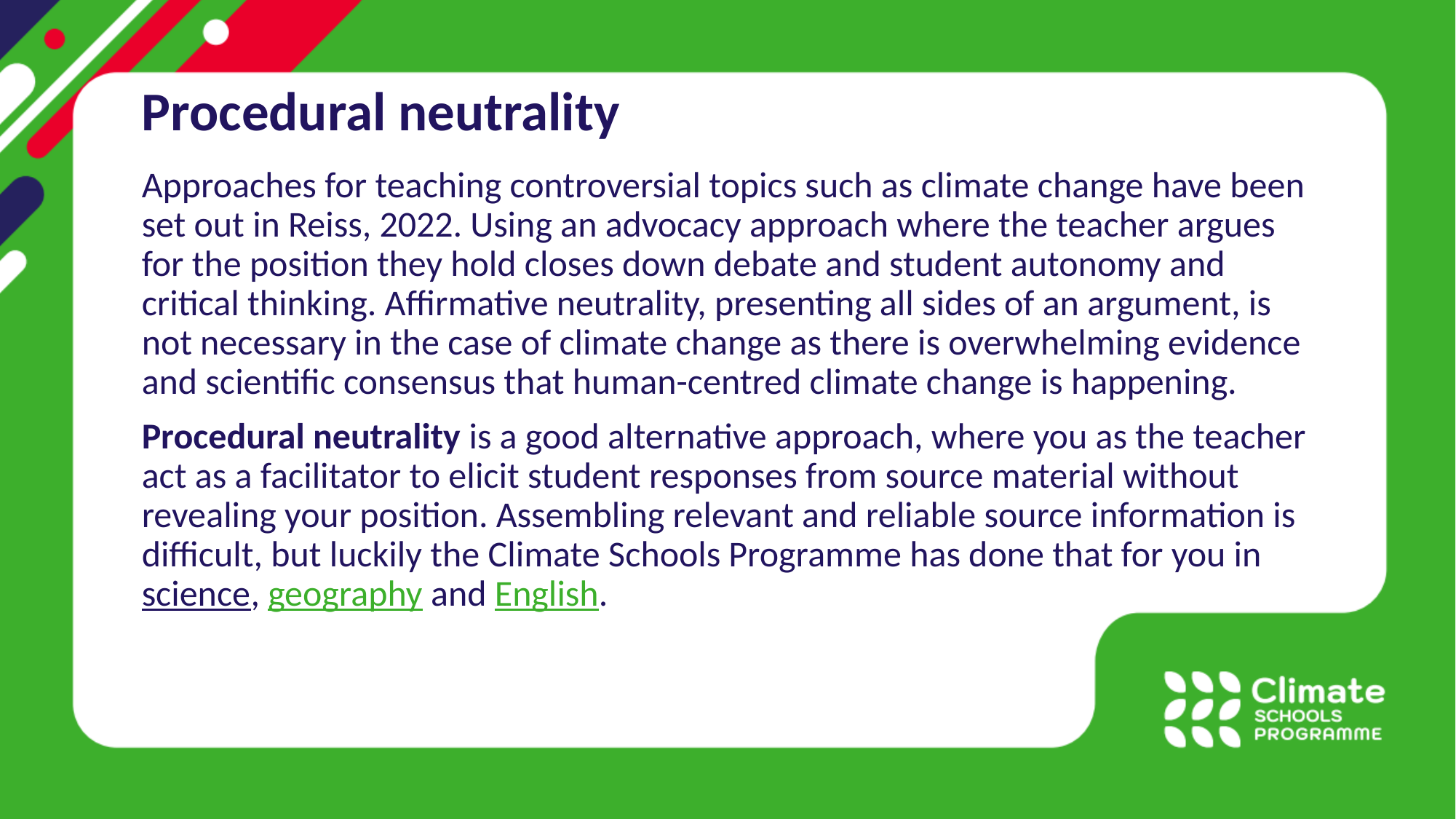

Procedural neutrality
Approaches for teaching controversial topics such as climate change have been set out in Reiss, 2022. Using an advocacy approach where the teacher argues for the position they hold closes down debate and student autonomy and critical thinking. Affirmative neutrality, presenting all sides of an argument, is not necessary in the case of climate change as there is overwhelming evidence and scientific consensus that human-centred climate change is happening.
Procedural neutrality is a good alternative approach, where you as the teacher act as a facilitator to elicit student responses from source material without revealing your position. Assembling relevant and reliable source information is difficult, but luckily the Climate Schools Programme has done that for you in science, geography and English.